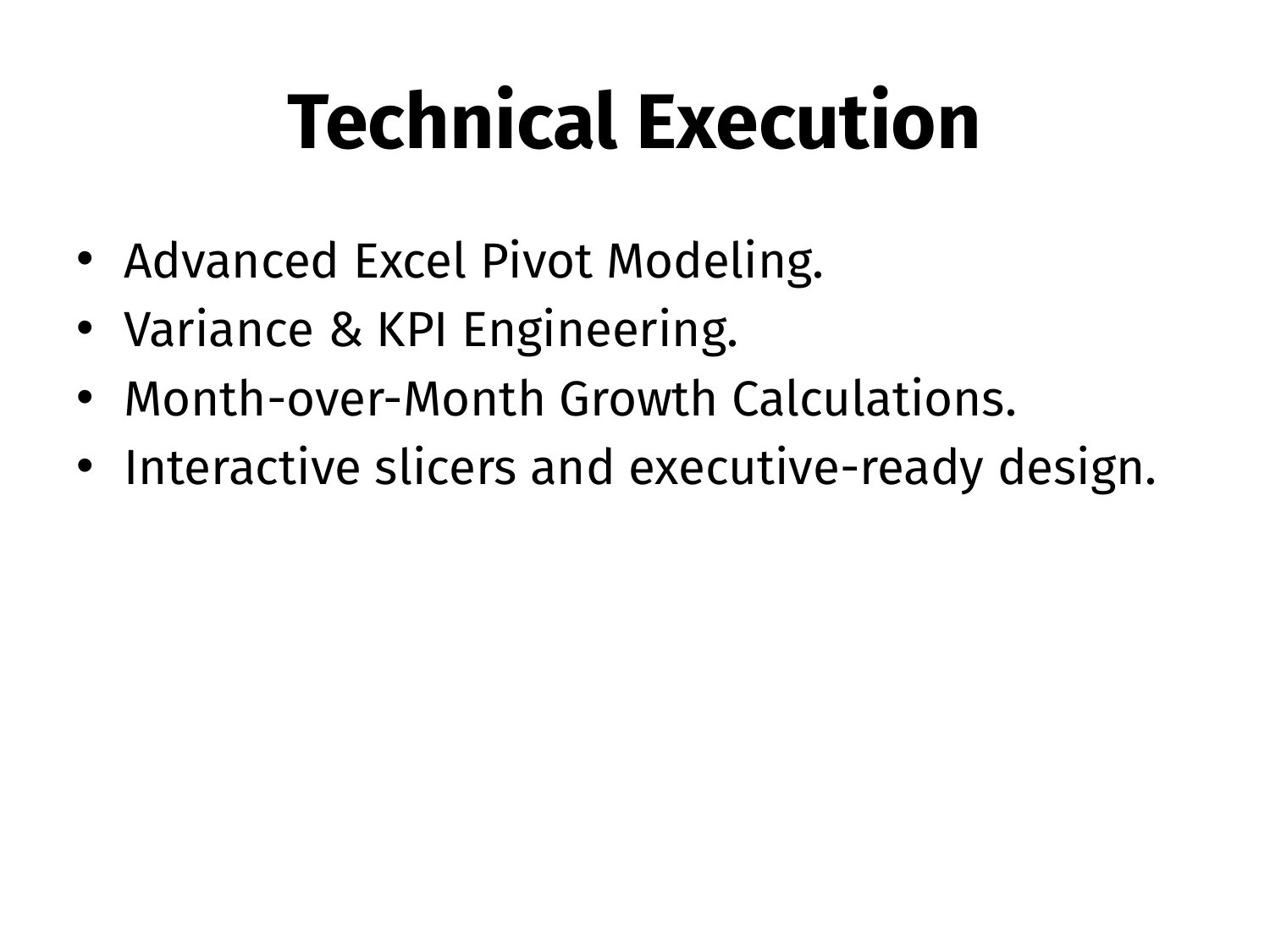

# Technical Execution
Advanced Excel Pivot Modeling.
Variance & KPI Engineering.
Month-over-Month Growth Calculations.
Interactive slicers and executive-ready design.